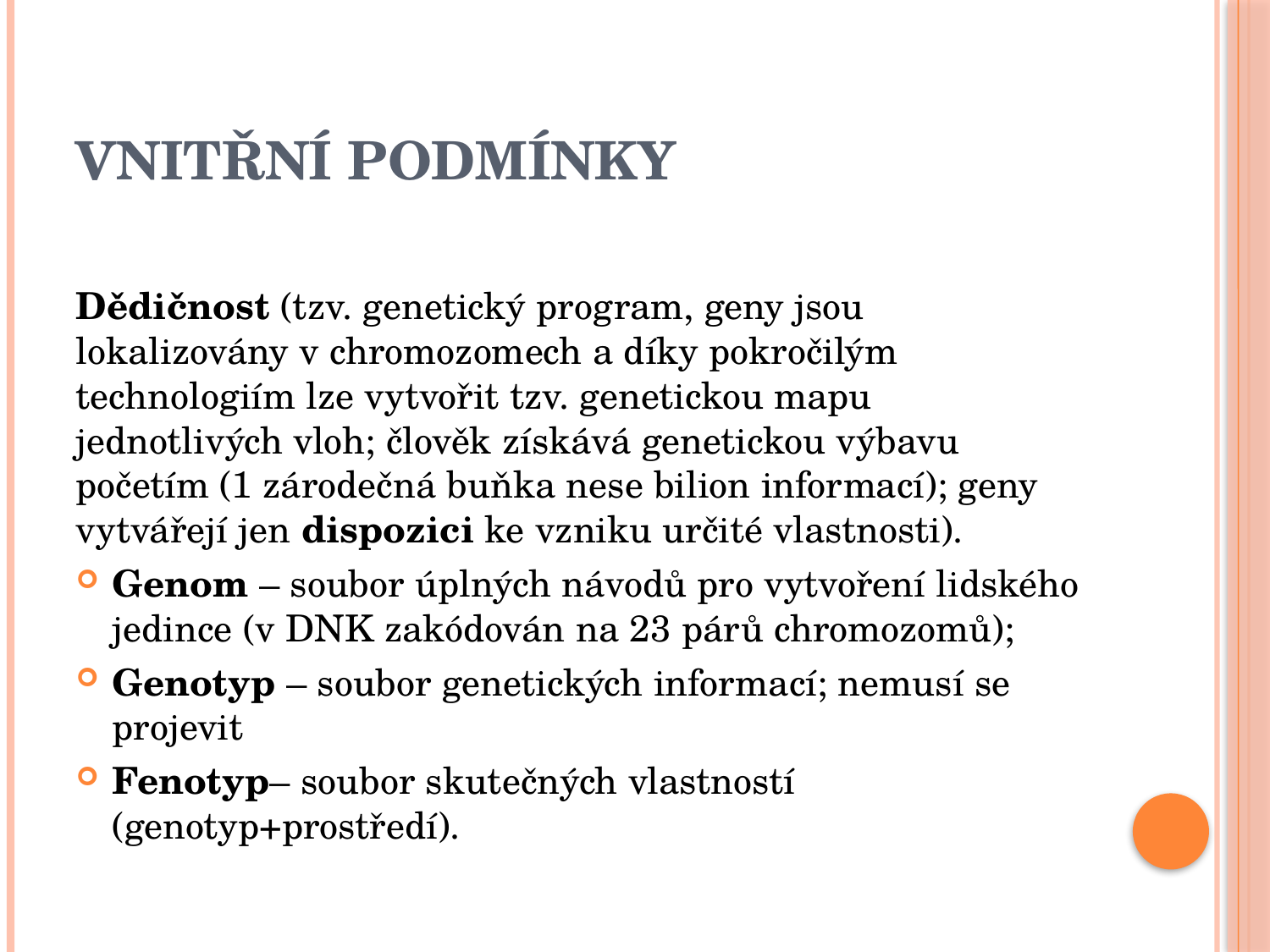

# Vnitřní podmínky

Dědičnost (tzv. genetický program, geny jsou lokalizovány v chromozomech a díky pokročilým technologiím lze vytvořit tzv. genetickou mapu jednotlivých vloh; člověk získává genetickou výbavu početím (1 zárodečná buňka nese bilion informací); geny vytvářejí jen dispozici ke vzniku určité vlastnosti).
Genom – soubor úplných návodů pro vytvoření lidského jedince (v DNK zakódován na 23 párů chromozomů);
Genotyp – soubor genetických informací; nemusí se projevit
Fenotyp– soubor skutečných vlastností (genotyp+prostředí).